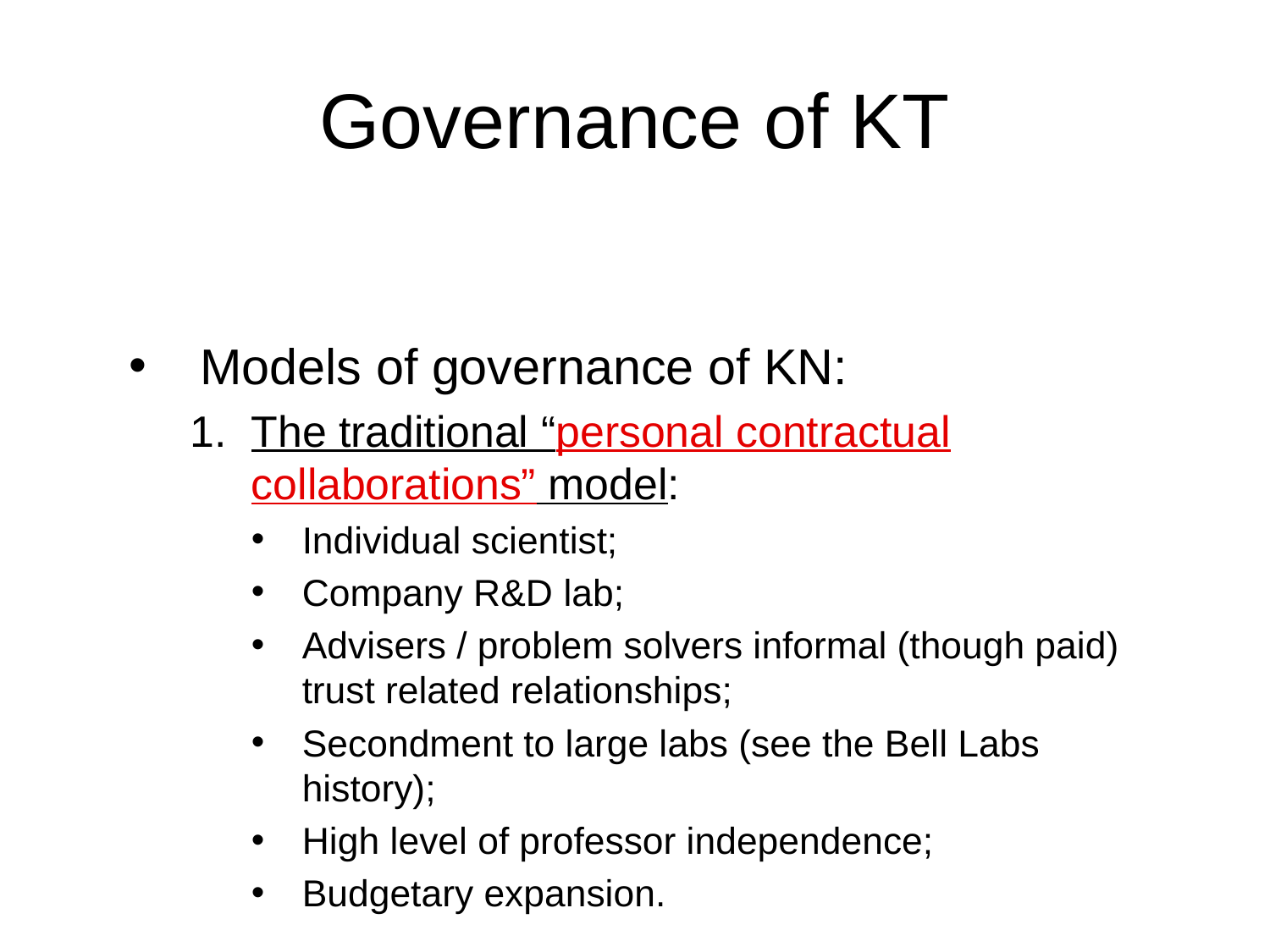

# Governance of KT
Models of governance of KN:
The traditional “personal contractual collaborations” model:
Individual scientist;
Company R&D lab;
Advisers / problem solvers informal (though paid) trust related relationships;
Secondment to large labs (see the Bell Labs history);
High level of professor independence;
Budgetary expansion.